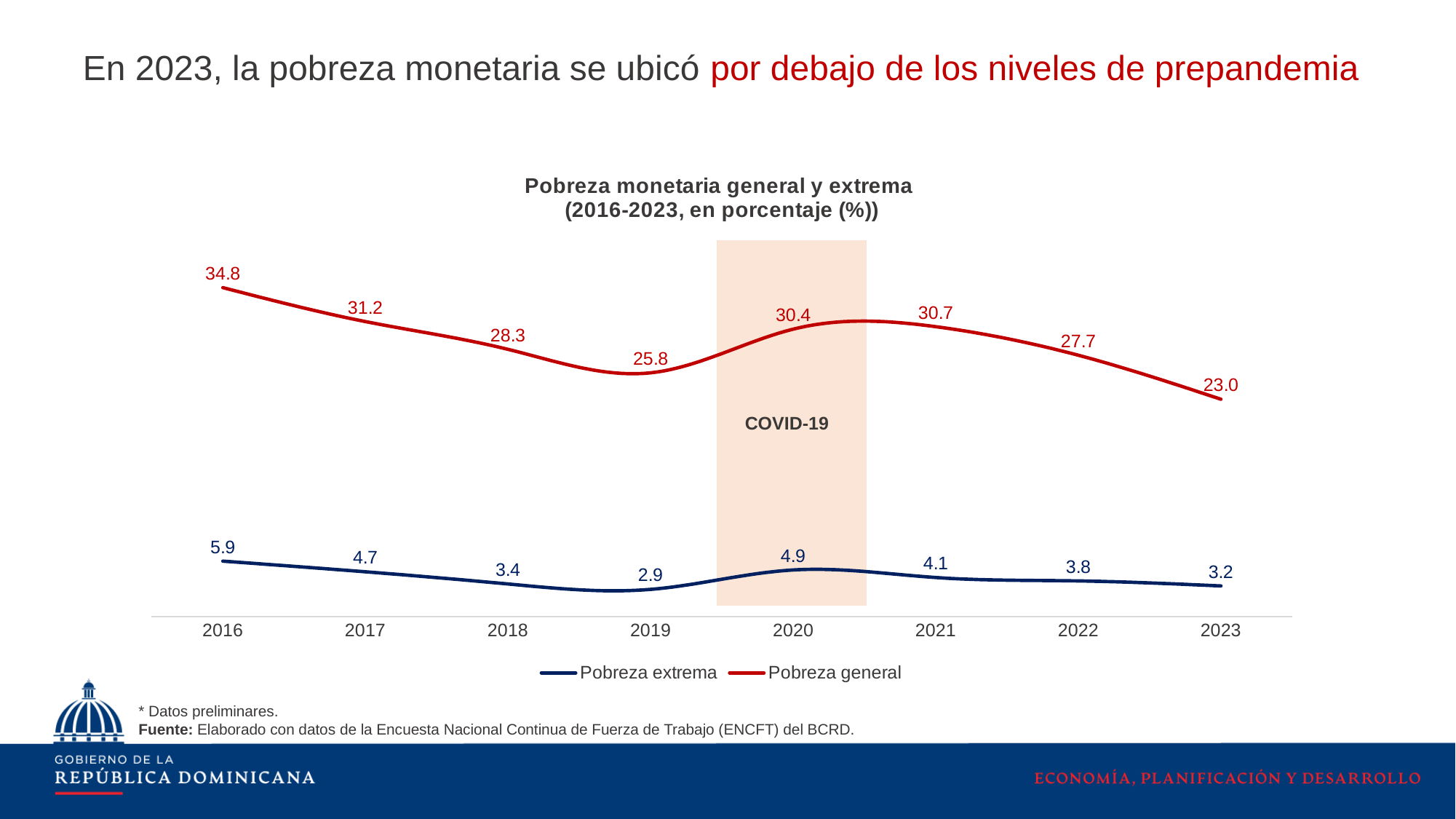

En 2023, la pobreza monetaria se ubicó por debajo de los niveles de prepandemia

### Chart: Pobreza monetaria general y extrema (2016-2023, en porcentaje (%))

| Category | Pobreza extrema | Pobreza general |
|---|---|---|
| 2016 | 5.863251259080901 | 34.81053045184457 |
| 2017 | 4.73348941950004 | 31.21818228018045 |
| 2018 | 3.4447374191142277 | 28.279076063672033 |
| 2019 | 2.87287535415893 | 25.79386800178744 |
| 2020 | 4.928808957861206 | 30.41731760362777 |
| 2021 | 4.126922734340527 | 30.676947485272642 |
| 2022 | 3.7672795792991614 | 27.65470304649759 |
| 2023 | 3.236642870634506 | 22.998216954866653 |
COVID-19
* Datos preliminares.
Fuente: Elaborado con datos de la Encuesta Nacional Continua de Fuerza de Trabajo (ENCFT) del BCRD.